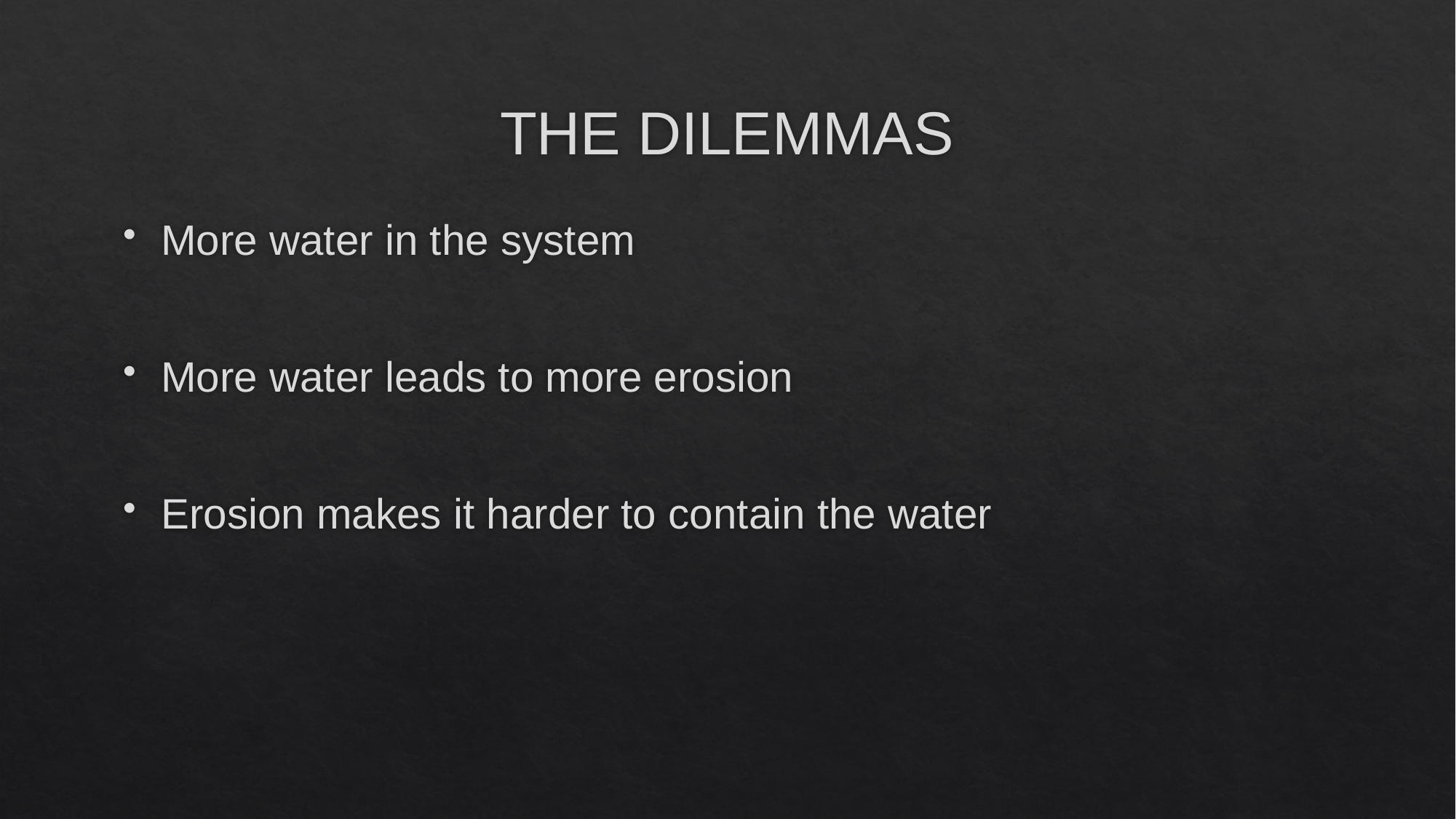

# THE DILEMMAS
More water in the system

More water leads to more erosion

Erosion makes it harder to contain the water